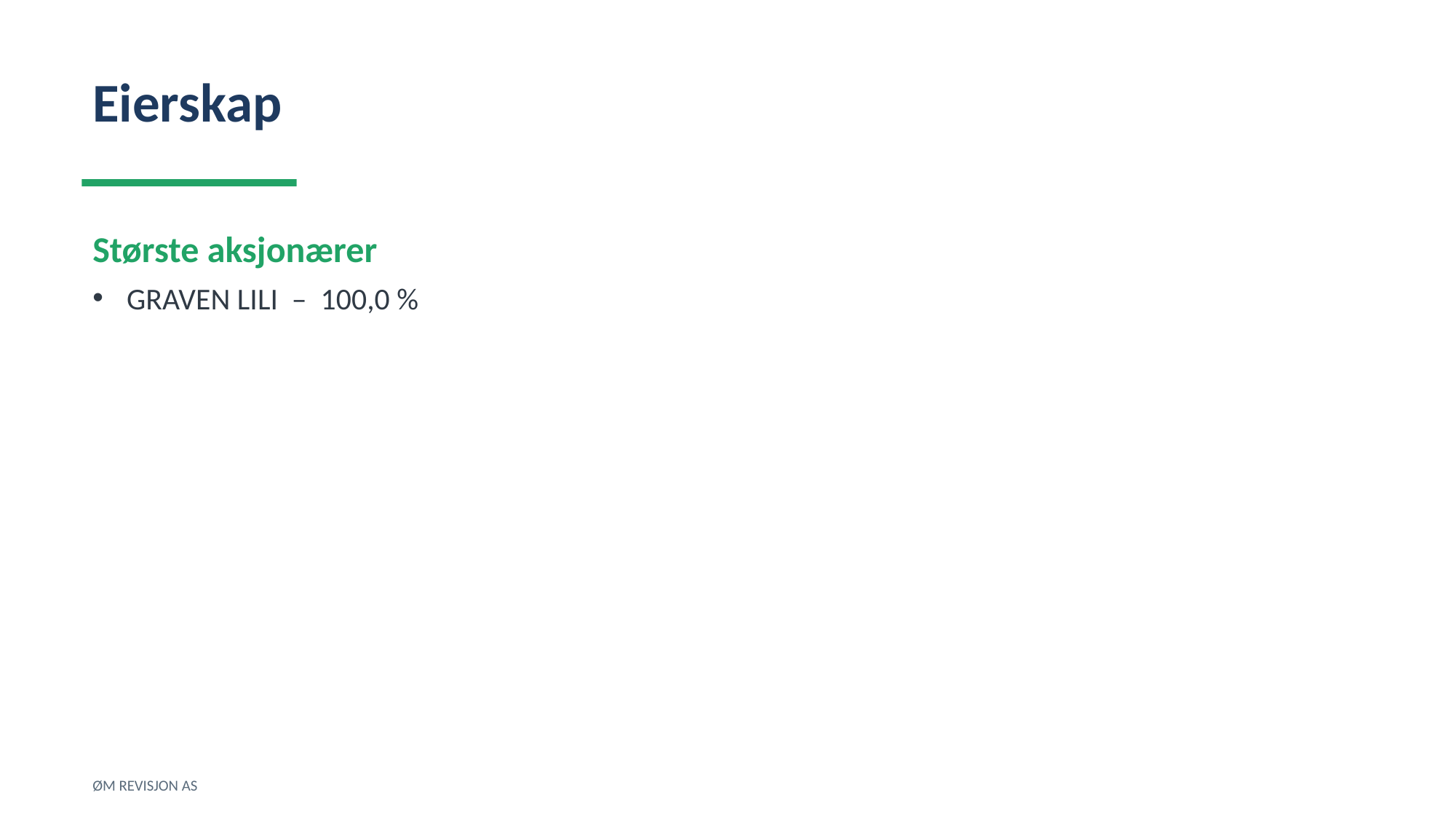

Eierskap

Største aksjonærer
GRAVEN LILI  –  100,0 %
ØM REVISJON AS